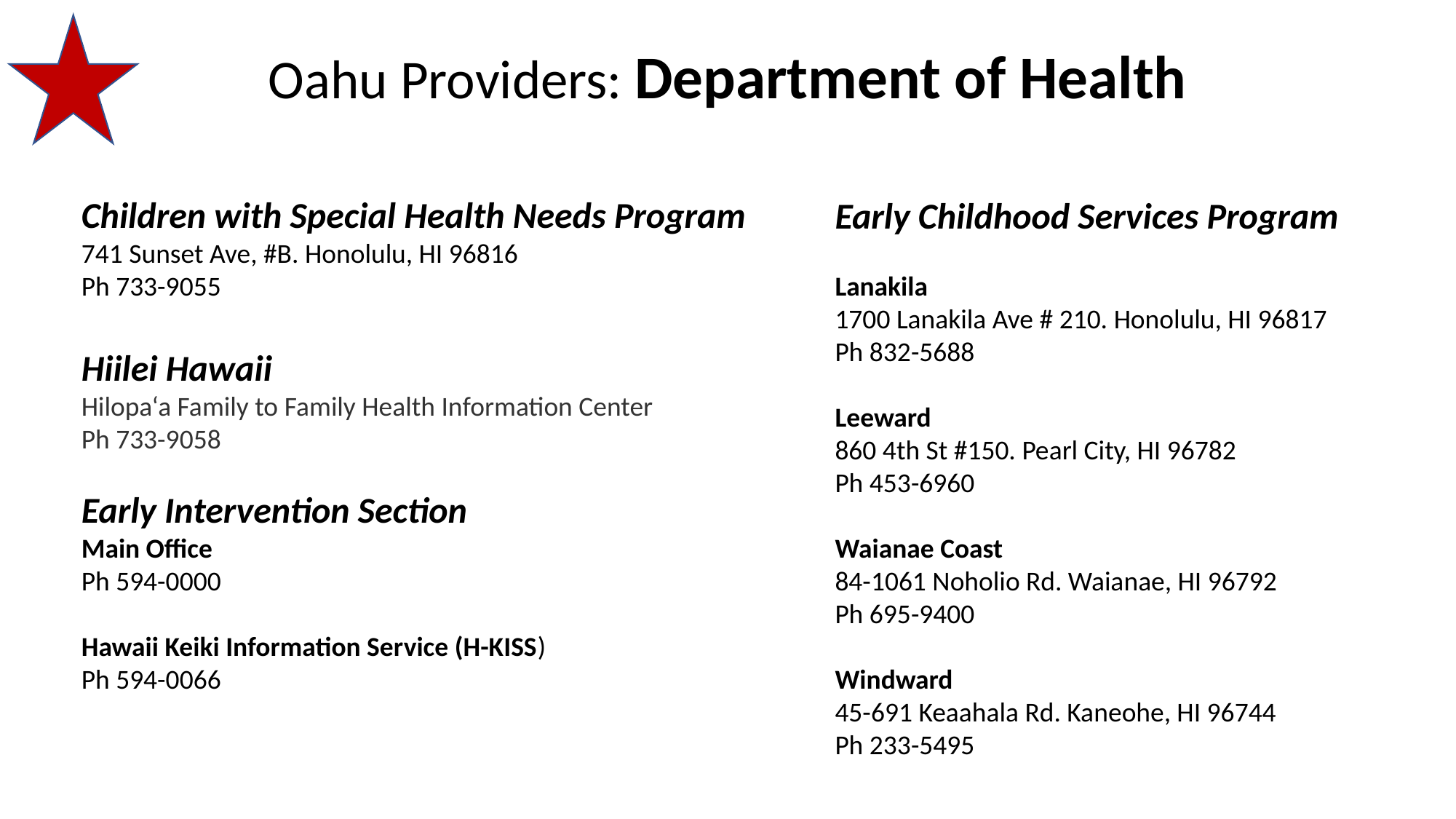

# Oahu Providers: Department of Health

Children with Special Health Needs Program
741 Sunset Ave, #B. Honolulu, HI 96816
Ph 733-9055

Hiilei Hawaii
Hilopa‘a Family to Family Health Information Center
Ph 733-9058

Early Intervention Section
Main Office
Ph 594-0000

Hawaii Keiki Information Service (H-KISS)
Ph 594-0066

Early Childhood Services Program

Lanakila
1700 Lanakila Ave # 210. Honolulu, HI 96817
Ph 832-5688

Leeward
860 4th St #150. Pearl City, HI 96782
Ph 453-6960
Waianae Coast
84-1061 Noholio Rd. Waianae, HI 96792
Ph 695-9400

Windward
45-691 Keaahala Rd. Kaneohe, HI 96744
Ph 233-5495